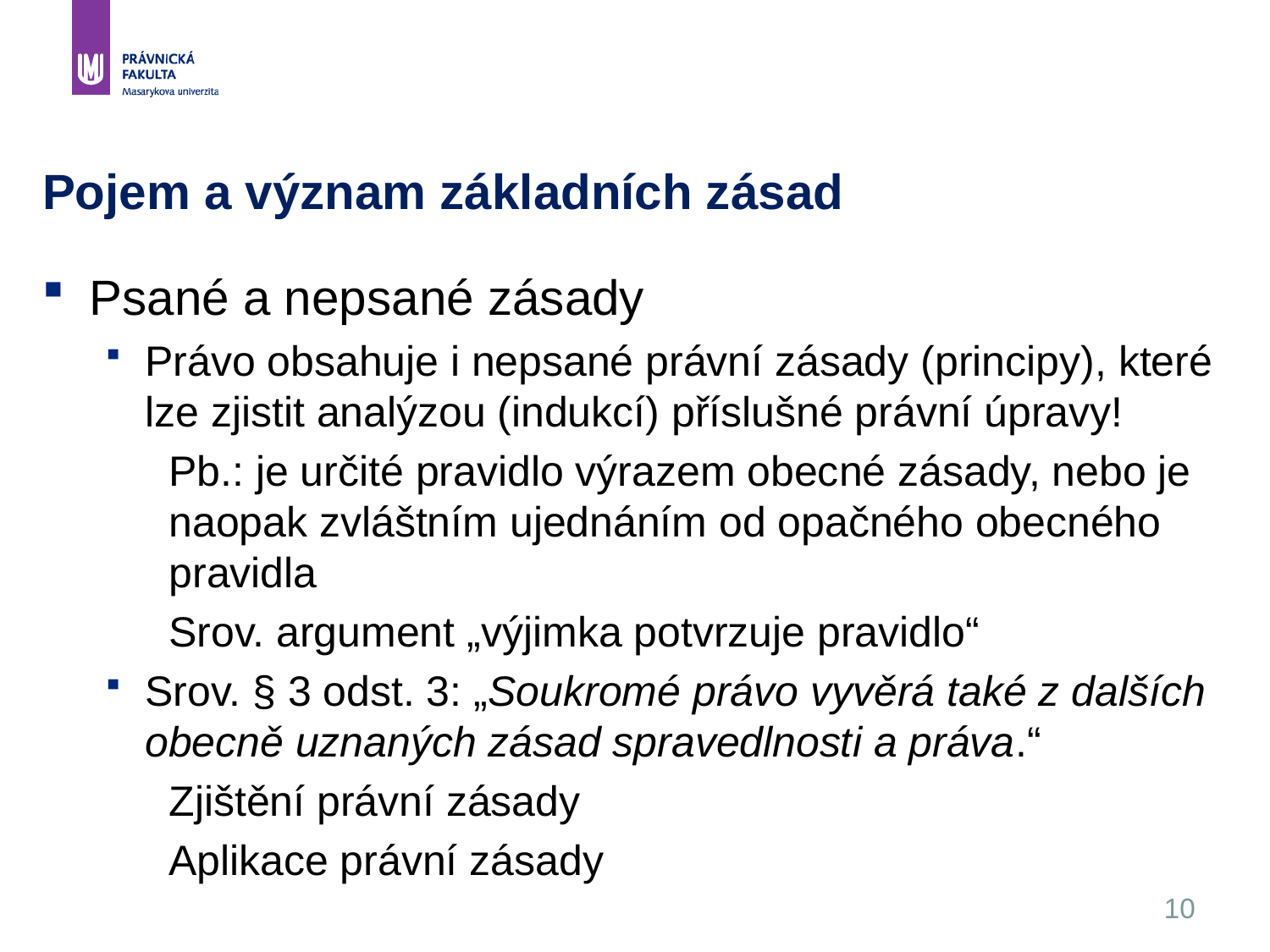

10
# Pojem a význam základních zásad
Psané a nepsané zásady
Právo obsahuje i nepsané právní zásady (principy), které lze zjistit analýzou (indukcí) příslušné právní úpravy!
Pb.: je určité pravidlo výrazem obecné zásady, nebo je naopak zvláštním ujednáním od opačného obecného pravidla
Srov. argument „výjimka potvrzuje pravidlo“
Srov. § 3 odst. 3: „Soukromé právo vyvěrá také z dalších obecně uznaných zásad spravedlnosti a práva.“
Zjištění právní zásady
Aplikace právní zásady